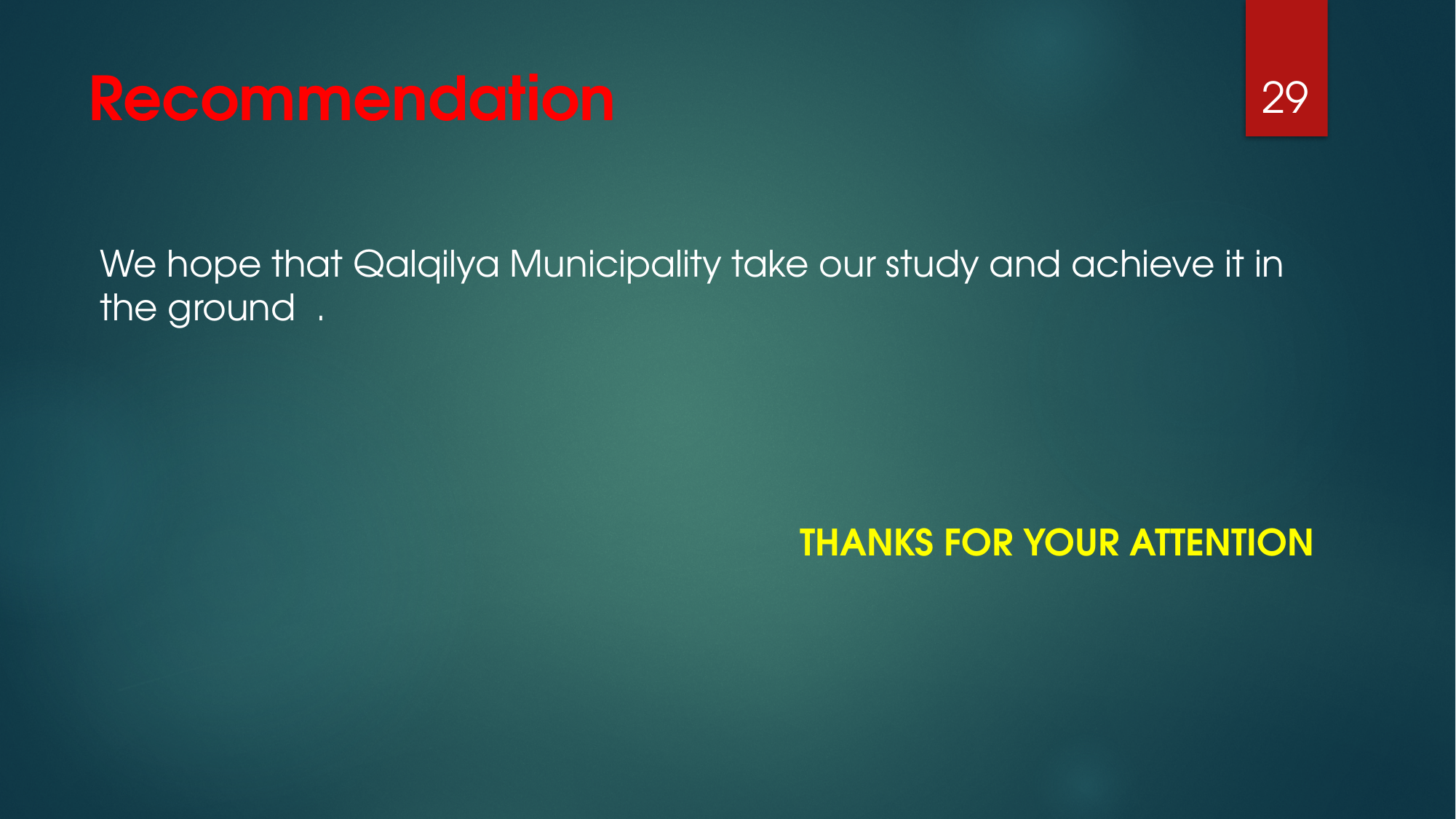

29
# Recommendation
We hope that Qalqilya Municipality take our study and achieve it in the ground  .

THANKS FOR YOUR ATTENTION